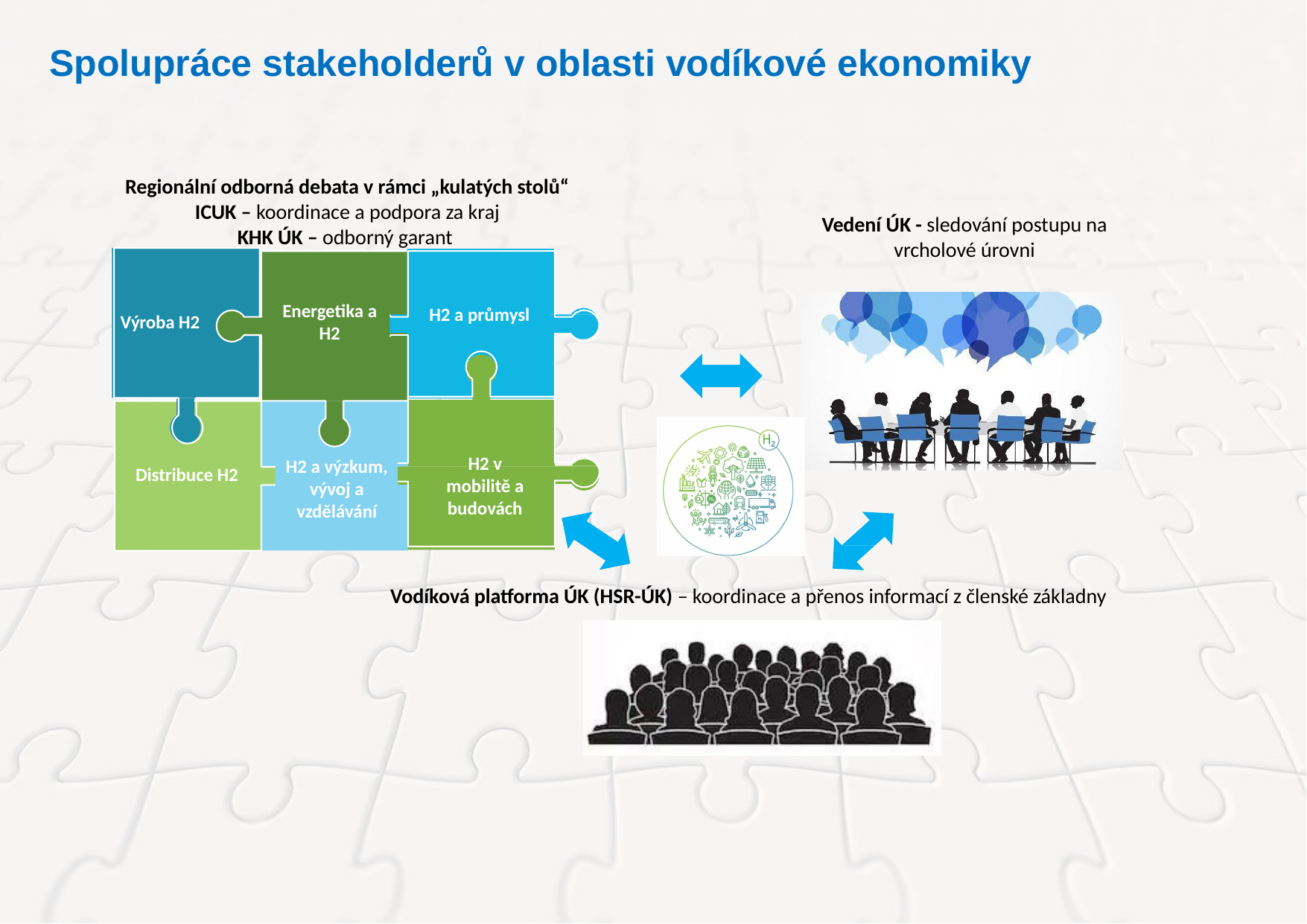

Spolupráce stakeholderů v oblasti vodíkové ekonomiky
Regionální odborná debata v rámci „kulatých stolů“
ICUK – koordinace a podpora za kraj
KHK ÚK – odborný garant
Vedení ÚK - sledování postupu na vrcholové úrovni

Energetika a H2
H2 a průmysl
Výroba H2

H2 v mobilitě a budovách
H2 a výzkum, vývoj a vzdělávání
Distribuce H2

Vodíková platforma ÚK (HSR-ÚK) – koordinace a přenos informací z členské základny